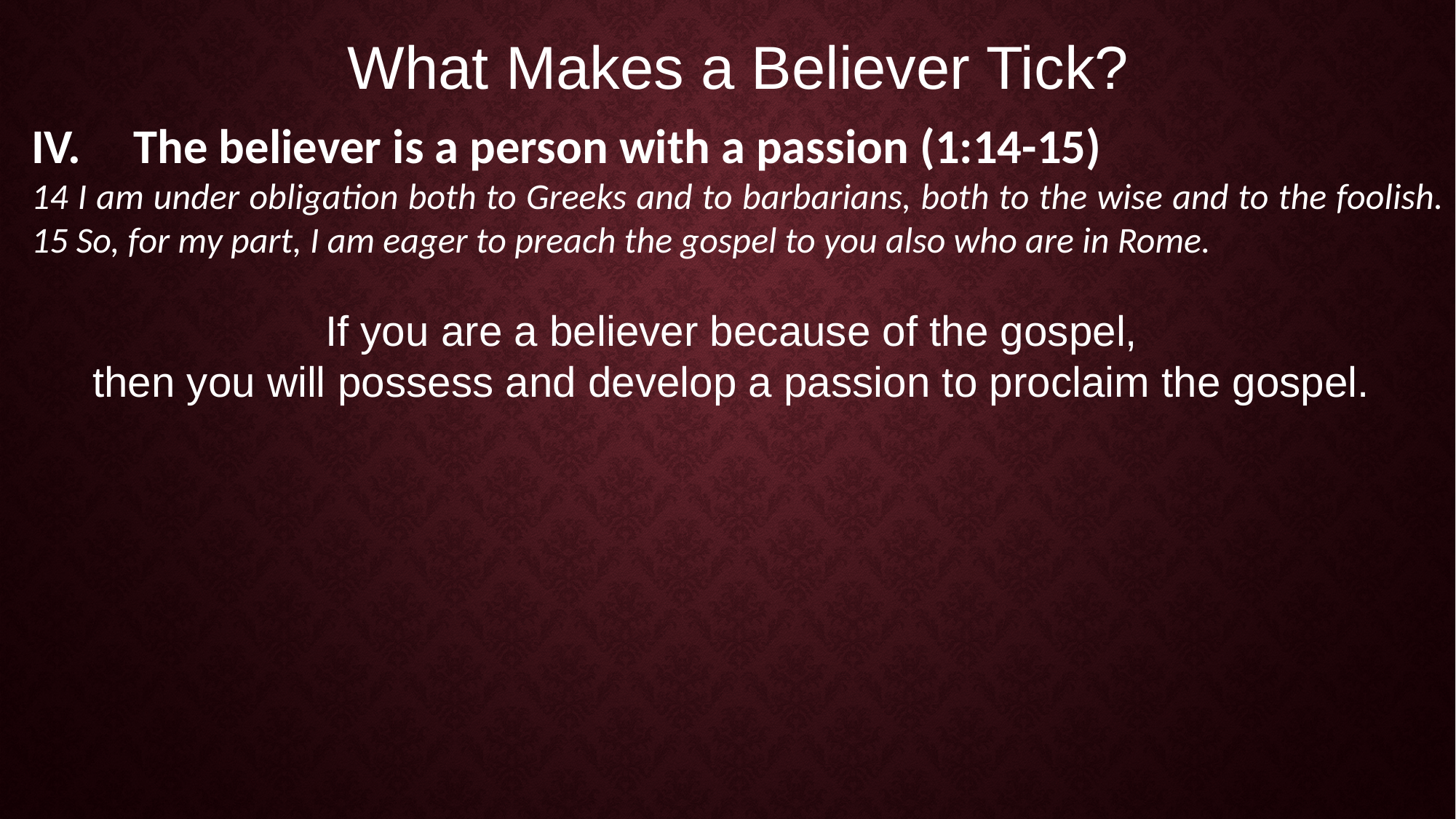

What Makes a Believer Tick?
The believer is a person with a passion (1:14-15)
14 I am under obligation both to Greeks and to barbarians, both to the wise and to the foolish. 15 So, for my part, I am eager to preach the gospel to you also who are in Rome.

If you are a believer because of the gospel,
then you will possess and develop a passion to proclaim the gospel.